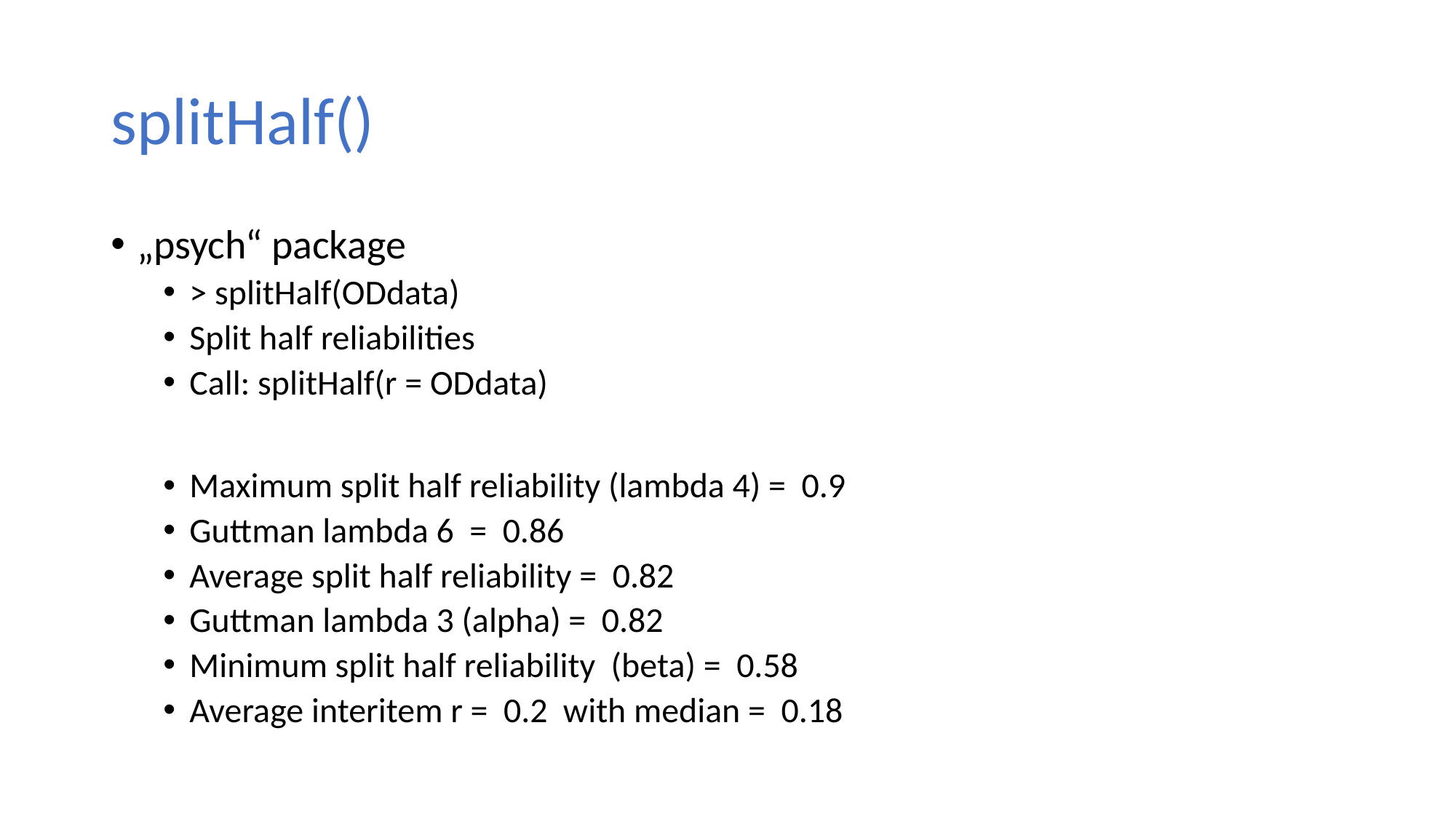

# splitHalf()
„psych“ package
> splitHalf(ODdata)
Split half reliabilities
Call: splitHalf(r = ODdata)

Maximum split half reliability (lambda 4) =  0.9
Guttman lambda 6  =  0.86
Average split half reliability =  0.82
Guttman lambda 3 (alpha) =  0.82
Minimum split half reliability  (beta) =  0.58
Average interitem r =  0.2  with median =  0.18